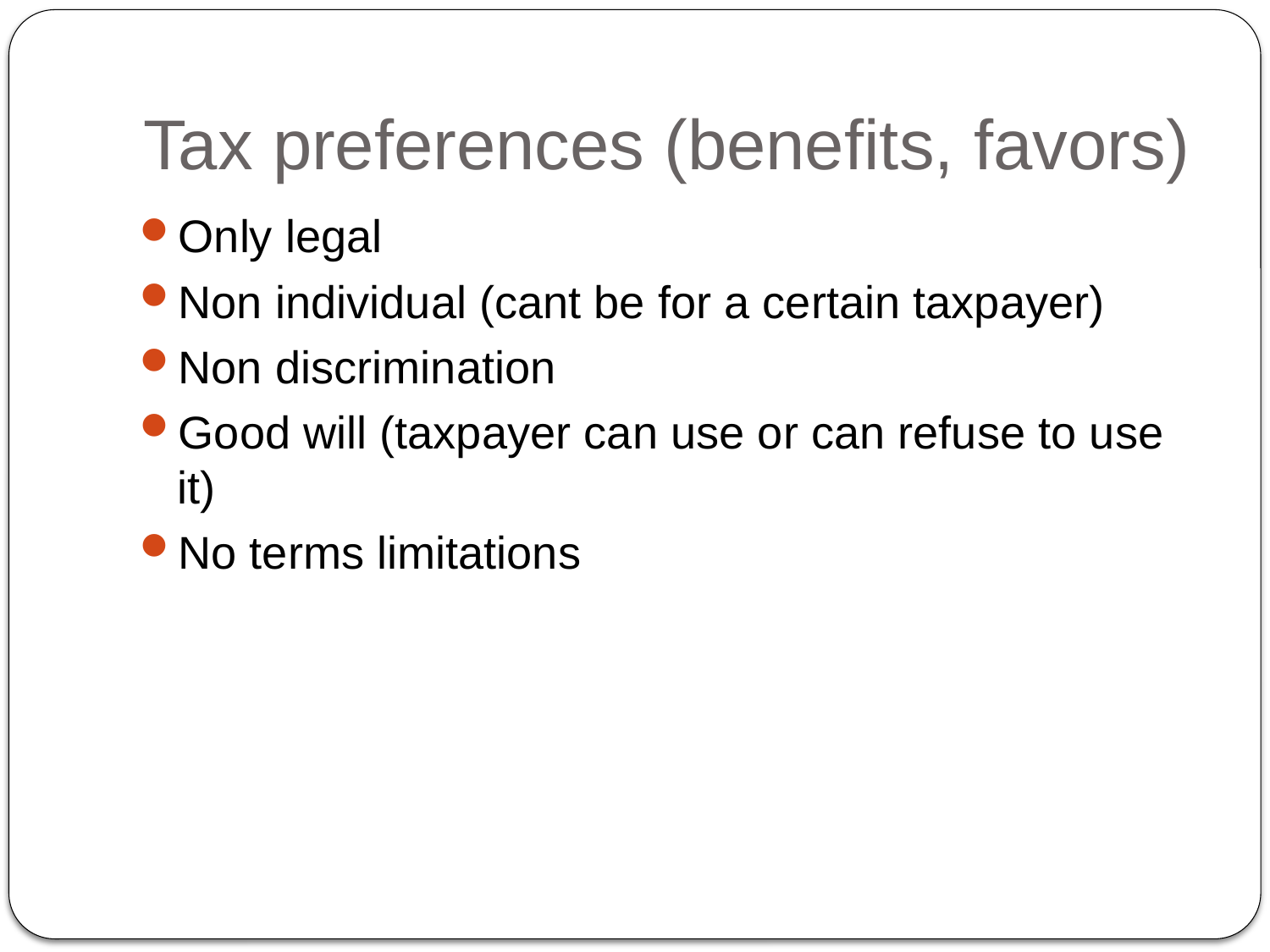

# Tax preferences (benefits, favors)
Only legal
Non individual (cant be for a certain taxpayer)
Non discrimination
Good will (taxpayer can use or can refuse to use it)
No terms limitations